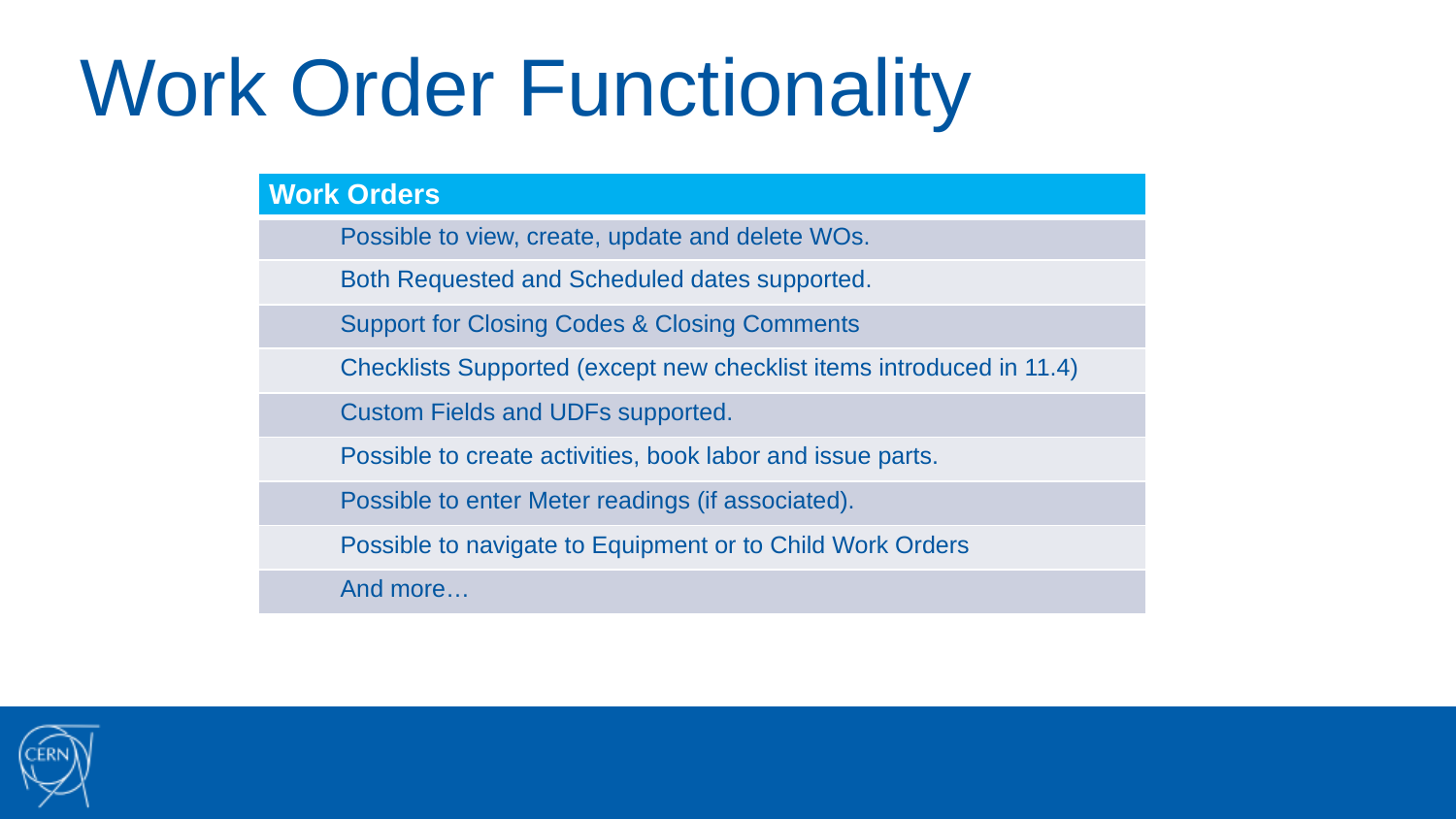

# Work Order Functionality
| Work Orders |
| --- |
| Possible to view, create, update and delete WOs. |
| Both Requested and Scheduled dates supported. |
| Support for Closing Codes & Closing Comments |
| Checklists Supported (except new checklist items introduced in 11.4) |
| Custom Fields and UDFs supported. |
| Possible to create activities, book labor and issue parts. |
| Possible to enter Meter readings (if associated). |
| Possible to navigate to Equipment or to Child Work Orders |
| And more… |